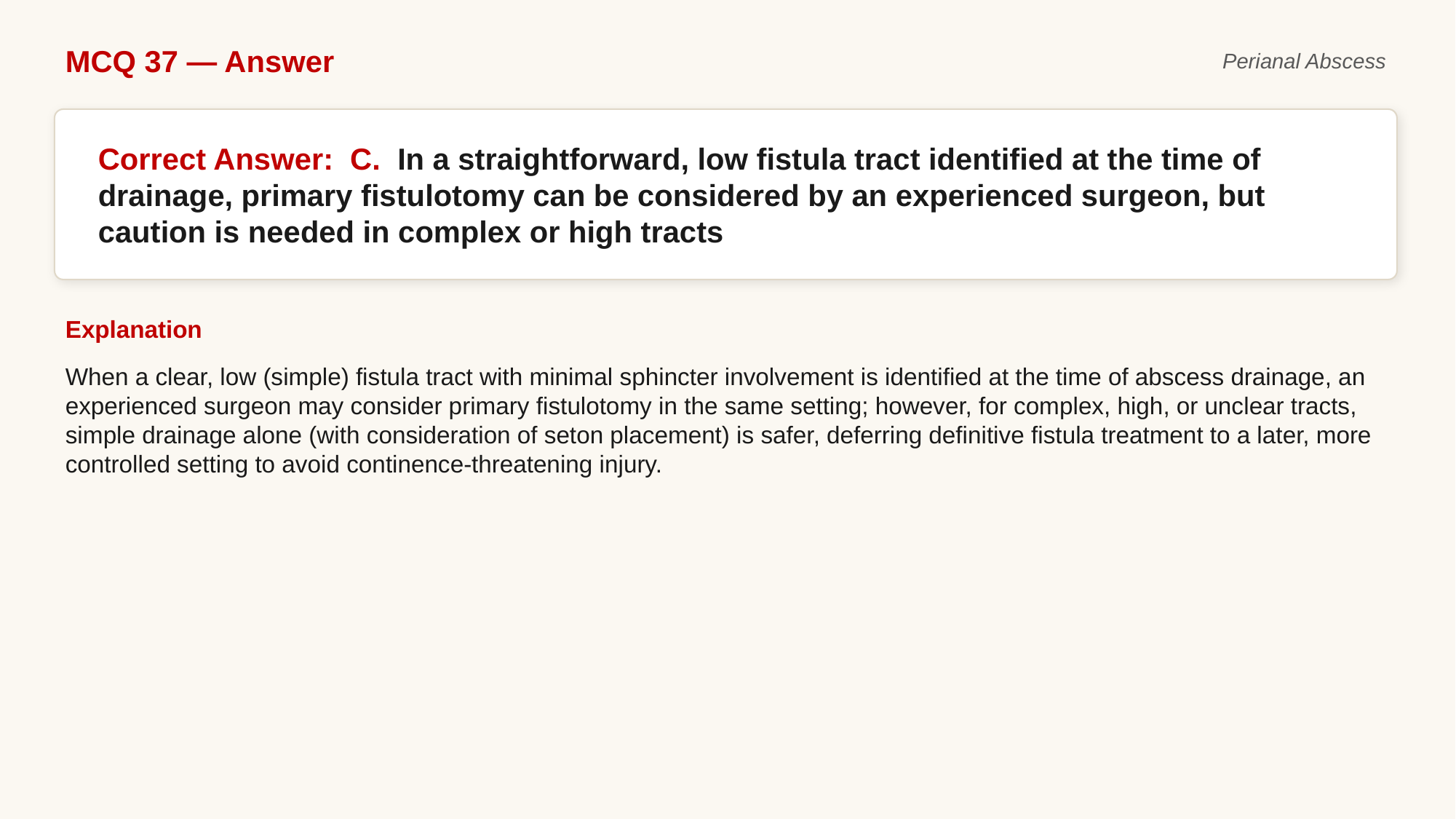

MCQ 37 — Answer
Perianal Abscess

Correct Answer:  C.  In a straightforward, low fistula tract identified at the time of drainage, primary fistulotomy can be considered by an experienced surgeon, but caution is needed in complex or high tracts
Explanation
When a clear, low (simple) fistula tract with minimal sphincter involvement is identified at the time of abscess drainage, an experienced surgeon may consider primary fistulotomy in the same setting; however, for complex, high, or unclear tracts, simple drainage alone (with consideration of seton placement) is safer, deferring definitive fistula treatment to a later, more controlled setting to avoid continence-threatening injury.